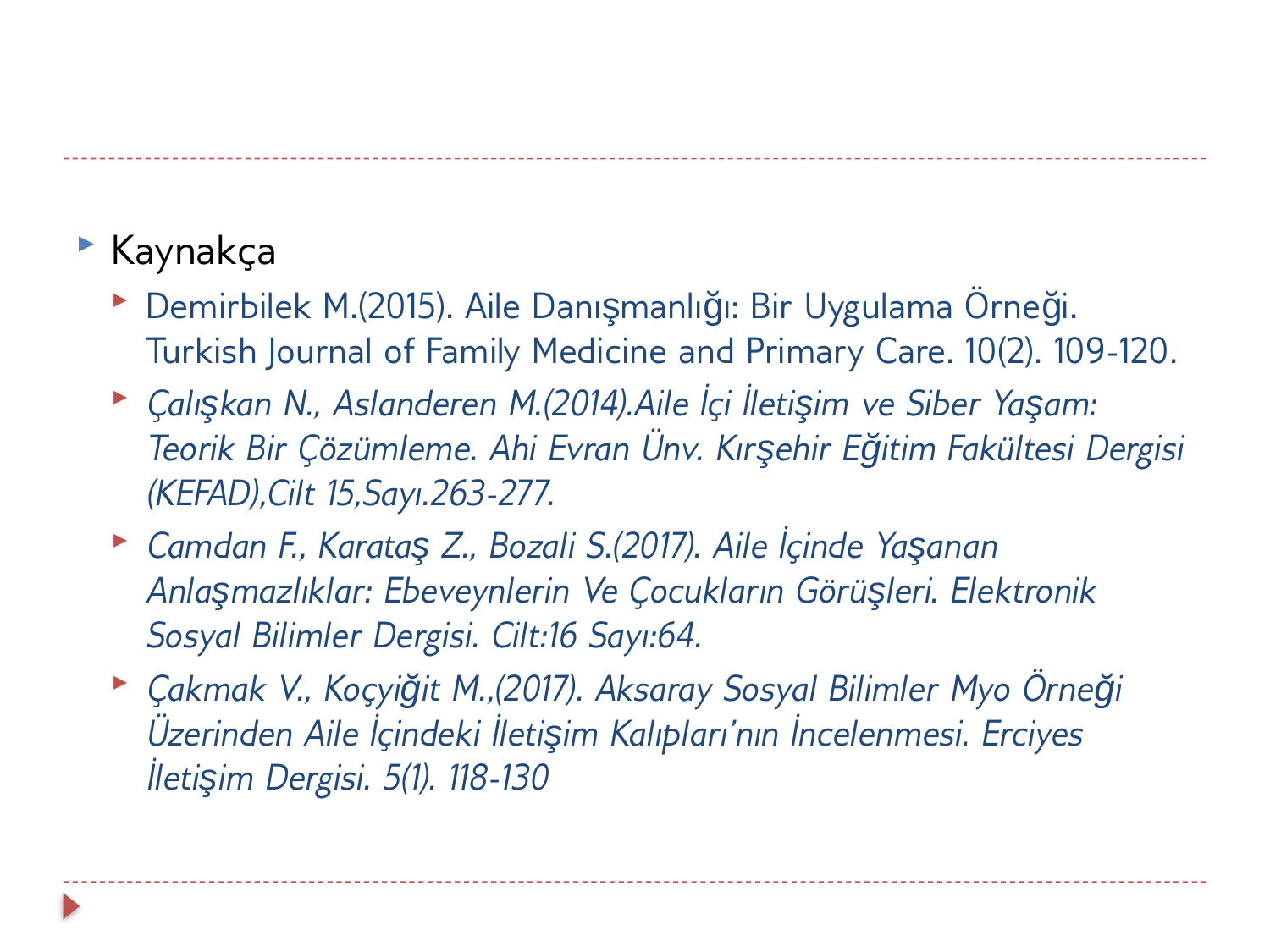

Kaynakça
Demirbilek M.(2015). Aile Danışmanlığı: Bir Uygulama Örneği. Turkish Journal of Family Medicine and Primary Care. 10(2). 109-120.
Çalışkan N., Aslanderen M.(2014).Aile İçi İletişim ve Siber Yaşam: Teorik Bir Çözümleme. Ahi Evran Ünv. Kırşehir Eğitim Fakültesi Dergisi (KEFAD),Cilt 15,Sayı.263-277.
Camdan F., Karataş Z., Bozali S.(2017). Aile İçinde Yaşanan Anlaşmazlıklar: Ebeveynlerin Ve Çocukların Görüşleri. Elektronik Sosyal Bilimler Dergisi. Cilt:16 Sayı:64.
Çakmak V., Koçyiğit M.,(2017). Aksaray Sosyal Bilimler Myo Örneği Üzerinden Aile İçindeki İletişim Kalıpları’nın İncelenmesi. Erciyes İletişim Dergisi. 5(1). 118-130